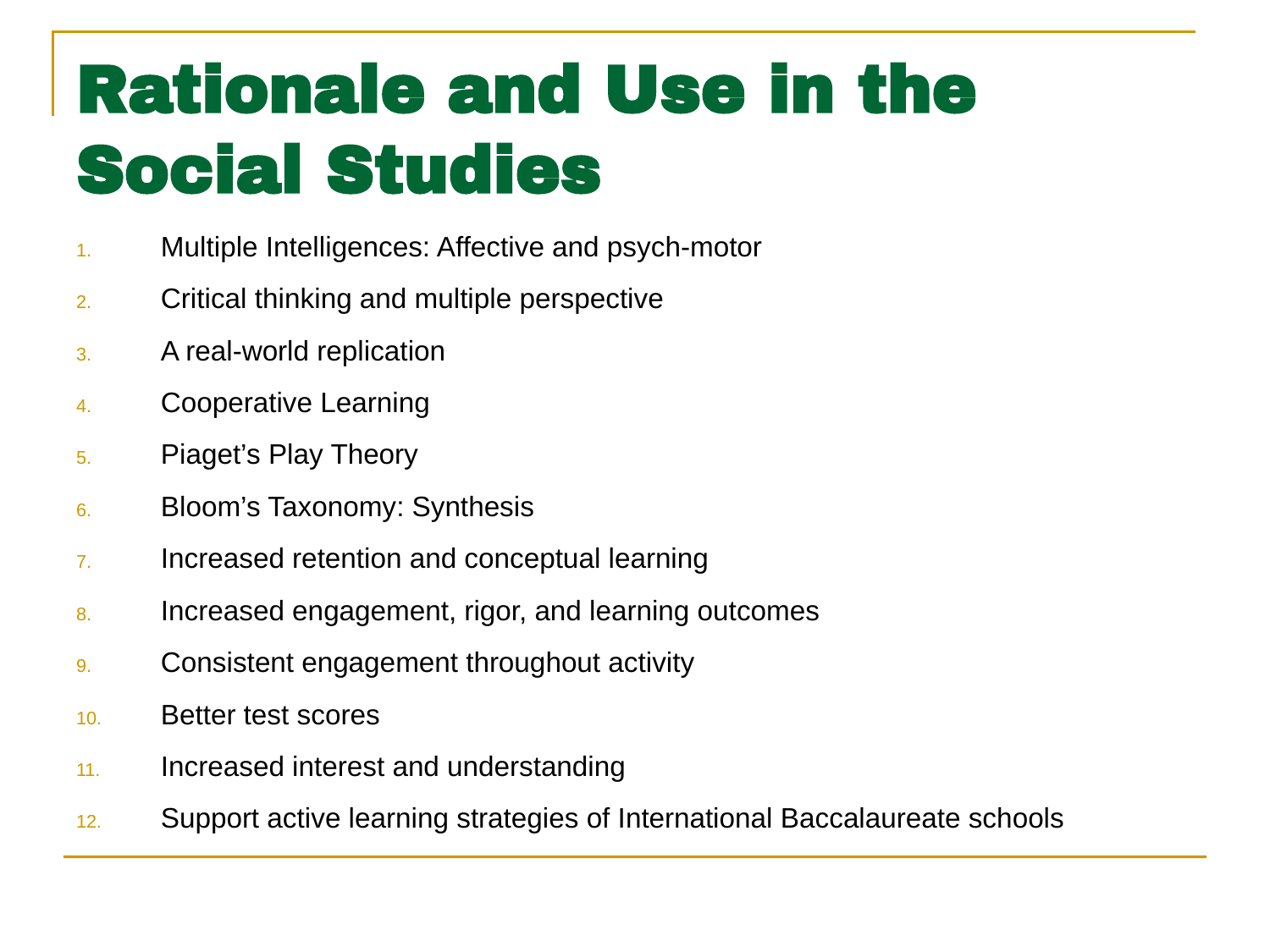

# Rationale and Use in the Social Studies
Multiple Intelligences: Affective and psych-motor
Critical thinking and multiple perspective
A real-world replication
Cooperative Learning
Piaget’s Play Theory
Bloom’s Taxonomy: Synthesis
Increased retention and conceptual learning
Increased engagement, rigor, and learning outcomes
Consistent engagement throughout activity
Better test scores
Increased interest and understanding
Support active learning strategies of International Baccalaureate schools